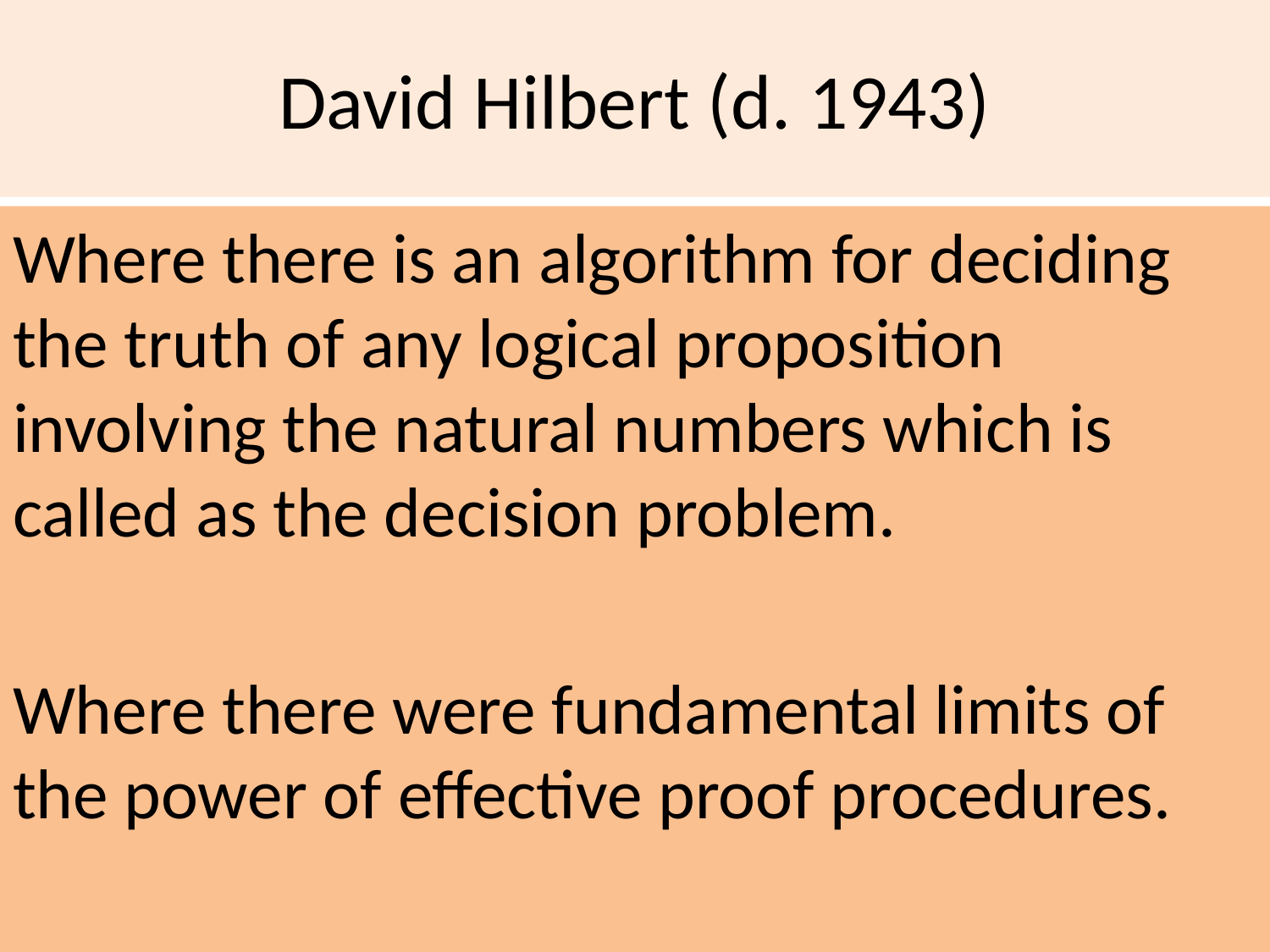

# David Hilbert (d. 1943)
Where there is an algorithm for deciding the truth of any logical proposition involving the natural numbers which is called as the decision problem.

Where there were fundamental limits of the power of effective proof procedures.